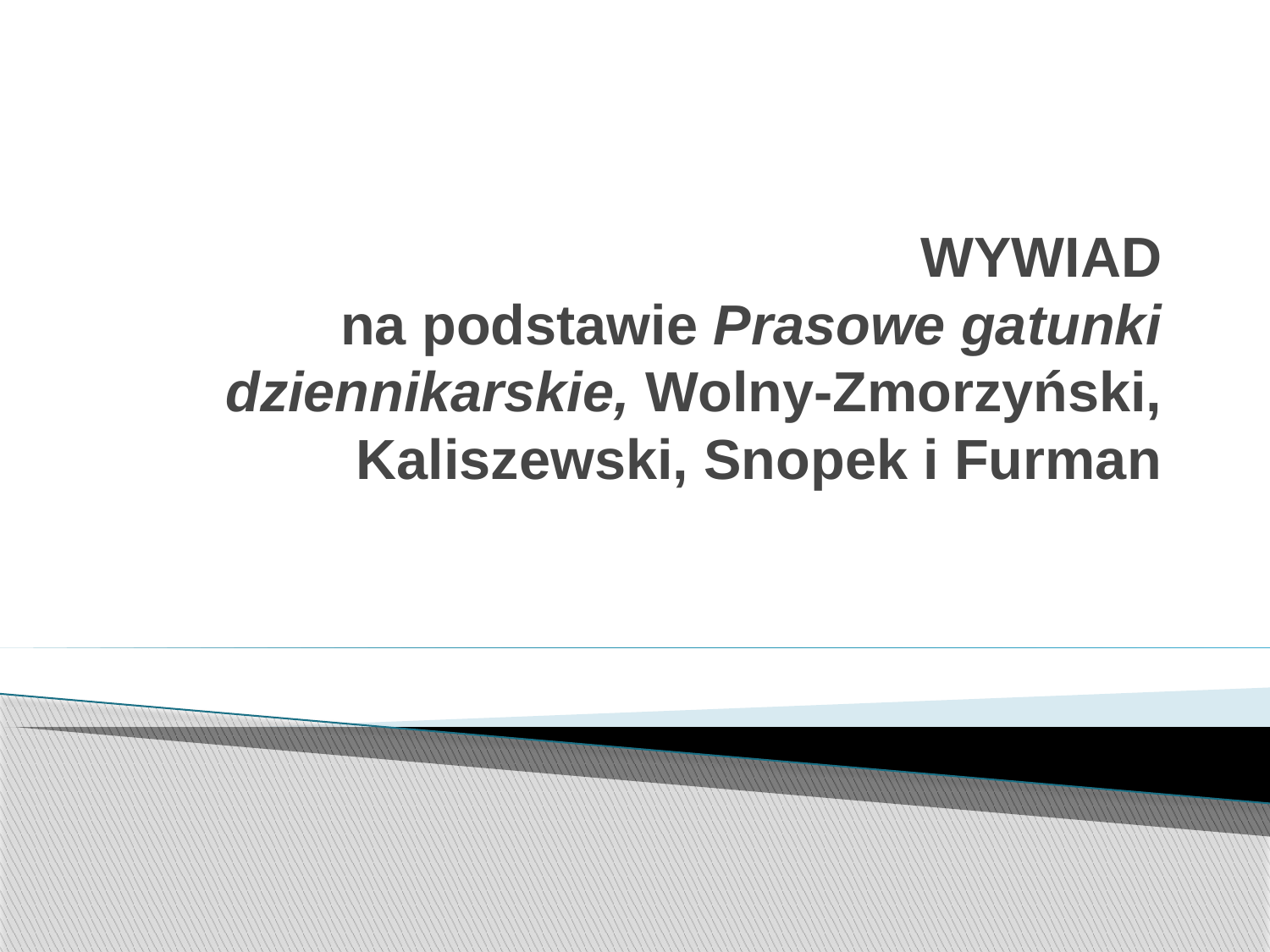

# WYWIAD na podstawie Prasowe gatunki dziennikarskie, Wolny-Zmorzyński, Kaliszewski, Snopek i Furman